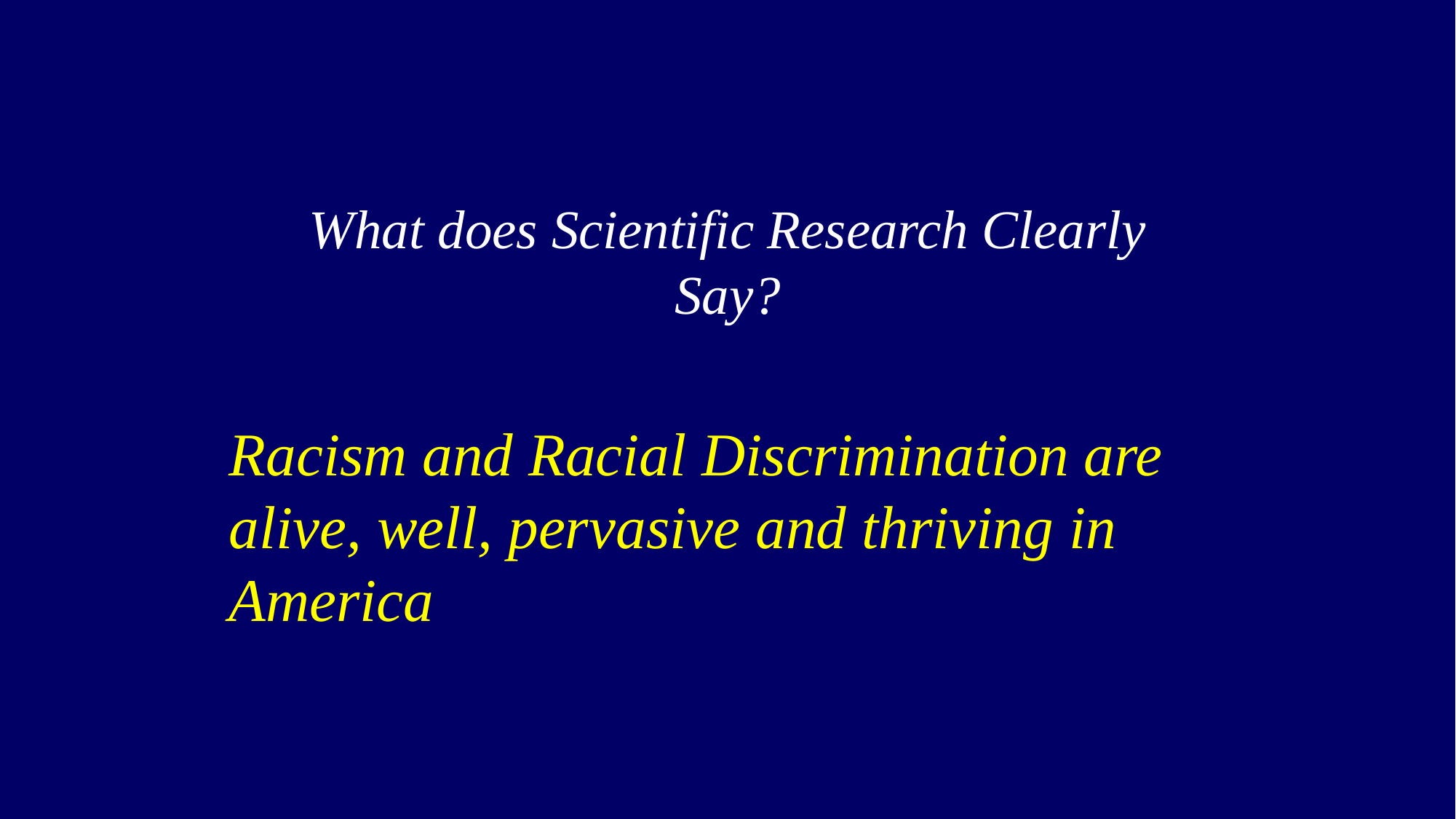

# What does Scientific Research Clearly Say?
Racism and Racial Discrimination are alive, well, pervasive and thriving in America